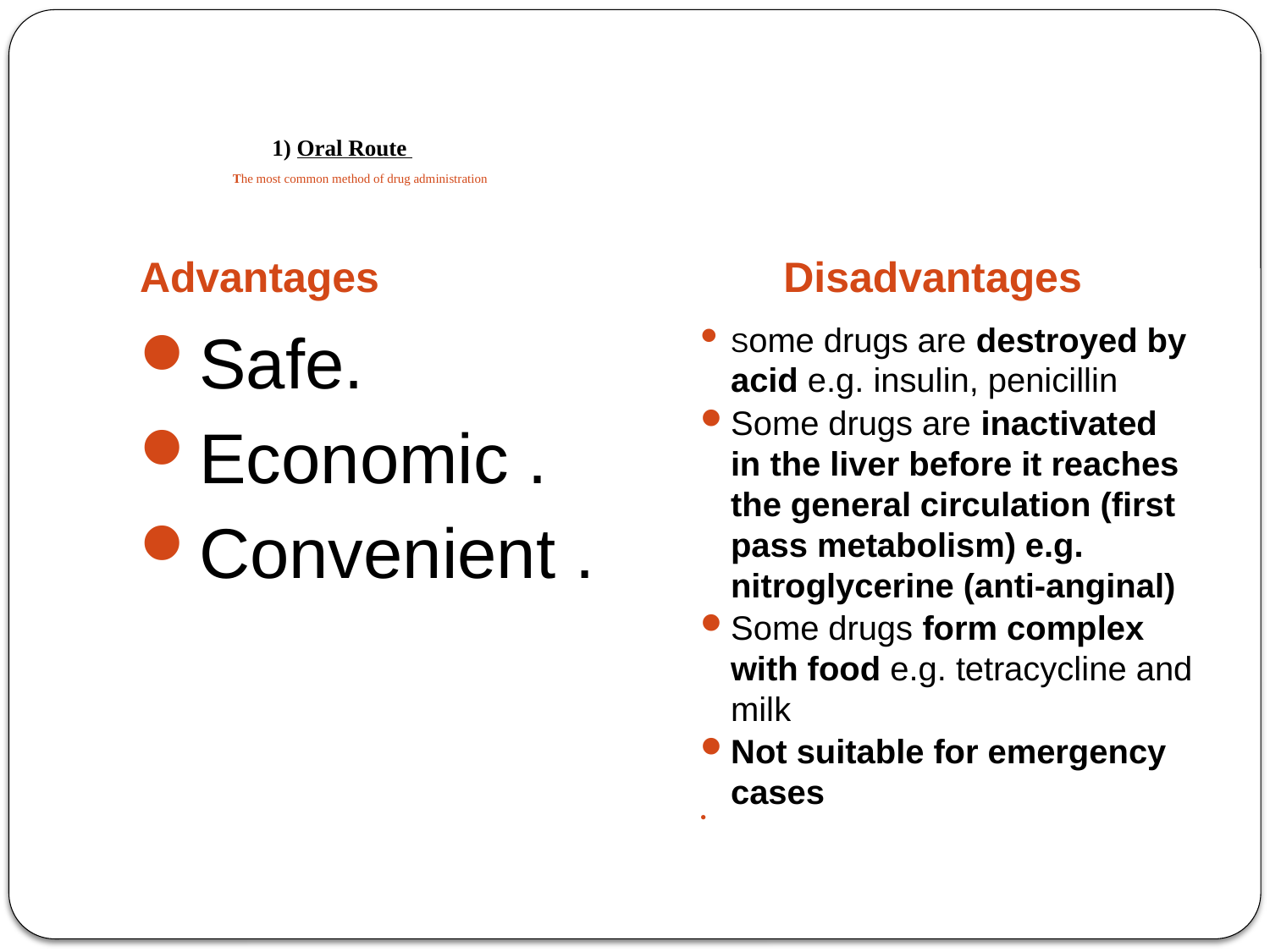

# 1) Oral Route The most common method of drug administration
Advantages
       Disadvantages
Safe.
Economic .
Convenient .

Some drugs are destroyed by acid e.g. insulin, penicillin
Some drugs are inactivated in the liver before it reaches the general circulation (first pass metabolism) e.g. nitroglycerine (anti-anginal)
Some drugs form complex with food e.g. tetracycline and milk
Not suitable for emergency cases